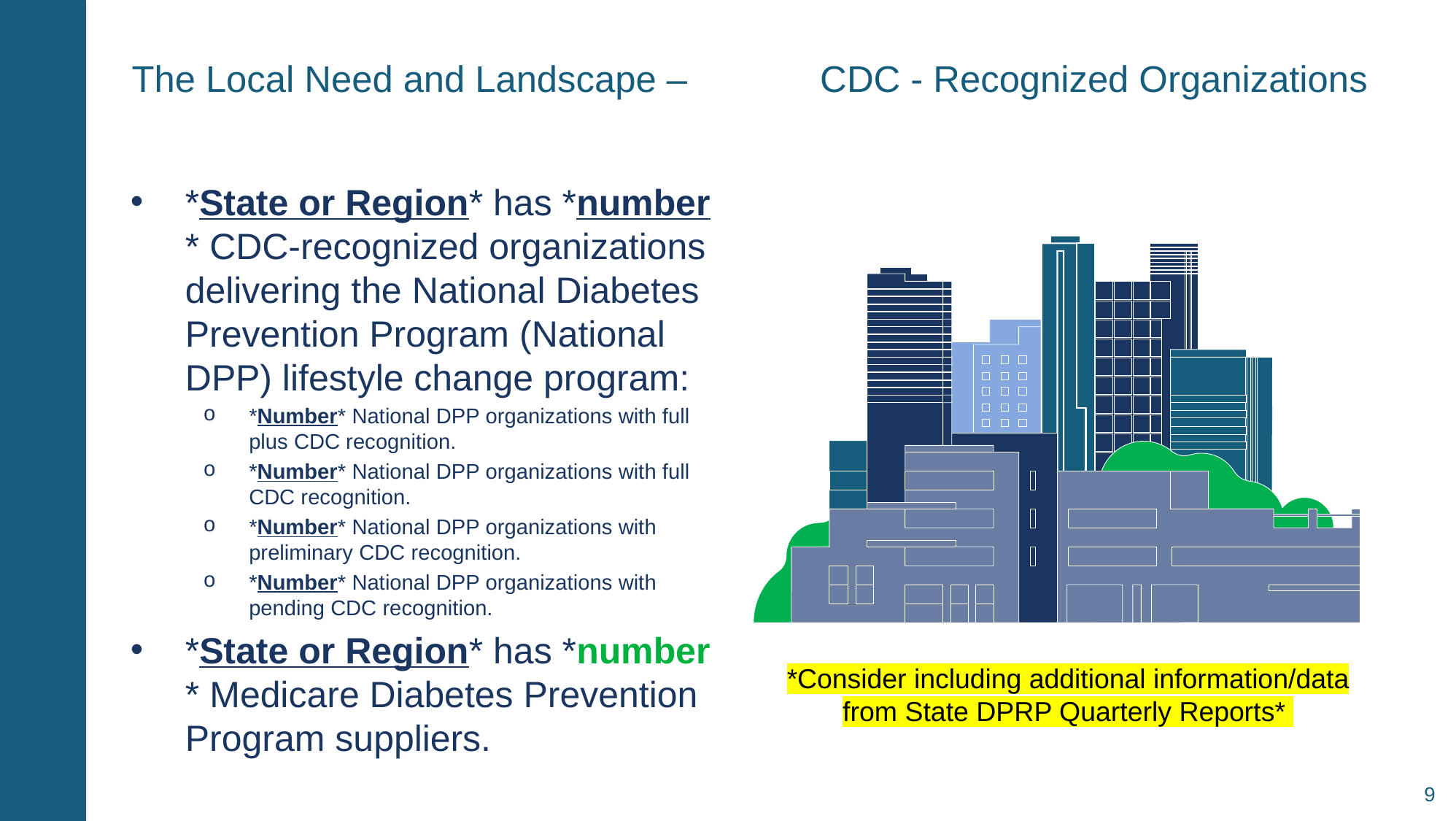

# The Local Need and Landscape –             CDC - Recognized Organizations
*State or Region* has *number* CDC-recognized organizations delivering the National Diabetes Prevention Program (National DPP) lifestyle change program:
*Number* National DPP organizations with full plus CDC recognition.
*Number* National DPP organizations with full CDC recognition.
*Number* National DPP organizations with preliminary CDC recognition.
*Number* National DPP organizations with pending CDC recognition.
*State or Region* has *number* Medicare Diabetes Prevention Program suppliers.

Prediabetes
Prevalence

*Consider including additional information/data from State DPRP Quarterly Reports*
9